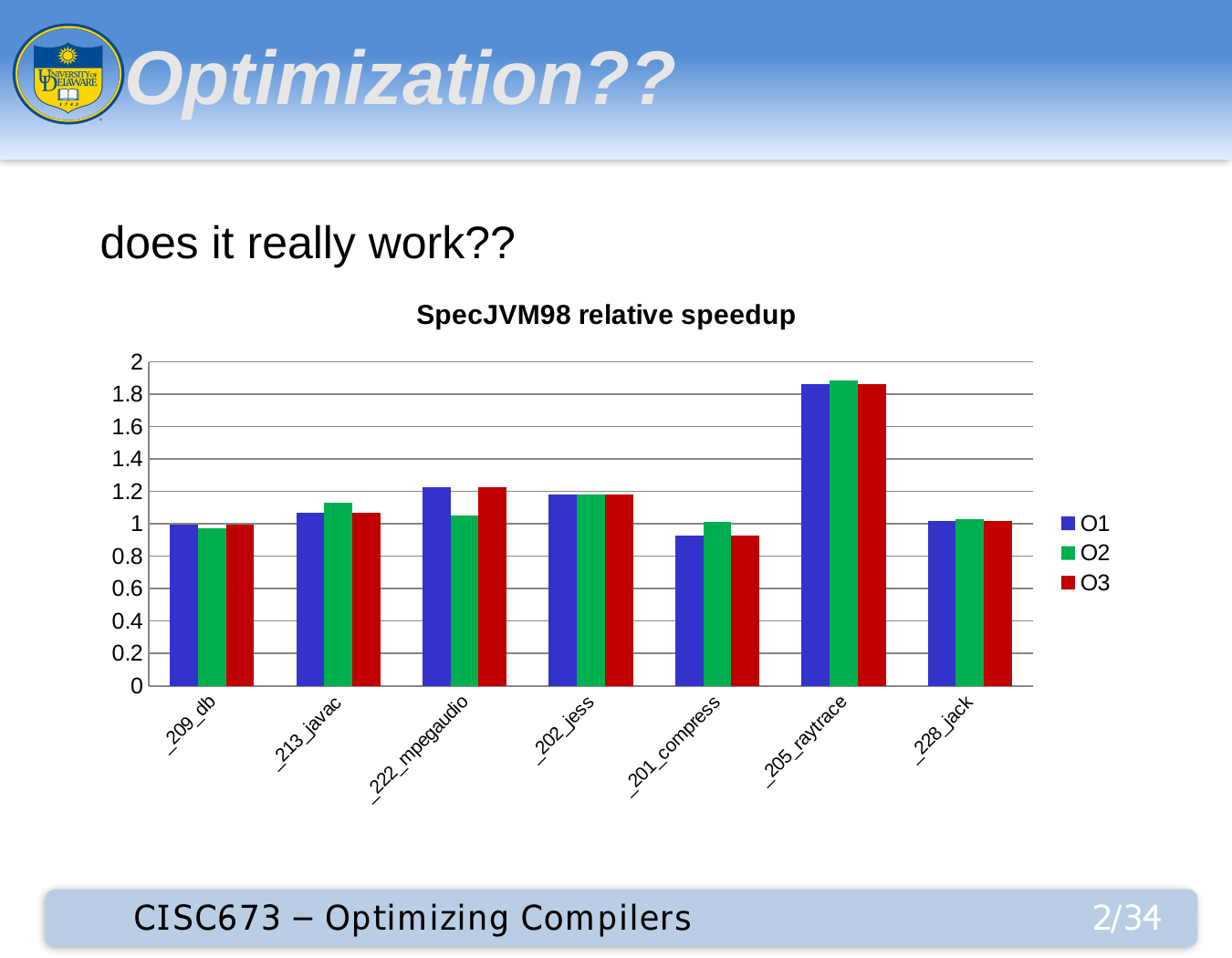

# Optimization??
does it really work??

### Chart: SpecJVM98 relative speedup

| Category | O1 | O2 | O3 |
|---|---|---|---|
|     _209_db | 0.995179446896732 | 0.972070856388127 | 0.995179446896732 |
|     _213_javac | 1.066704422869471 | 1.128163148887622 | 1.066704422869471 |
|     _222_mpegaudio | 1.22586094184676 | 1.053011267917382 | 1.22586094184676 |
|     _202_jess | 1.17845117845118 | 1.178891774366852 | 1.17845117845118 |
|     _201_compress | 0.92534782081986 | 1.010628733881337 | 0.92534782081986 |
|     _205_raytrace | 1.864626478949774 | 1.883281618255541 | 1.864626478949774 |
|     _228_jack | 1.020332046332046 | 1.031483216237314 | 1.020332046332046 |